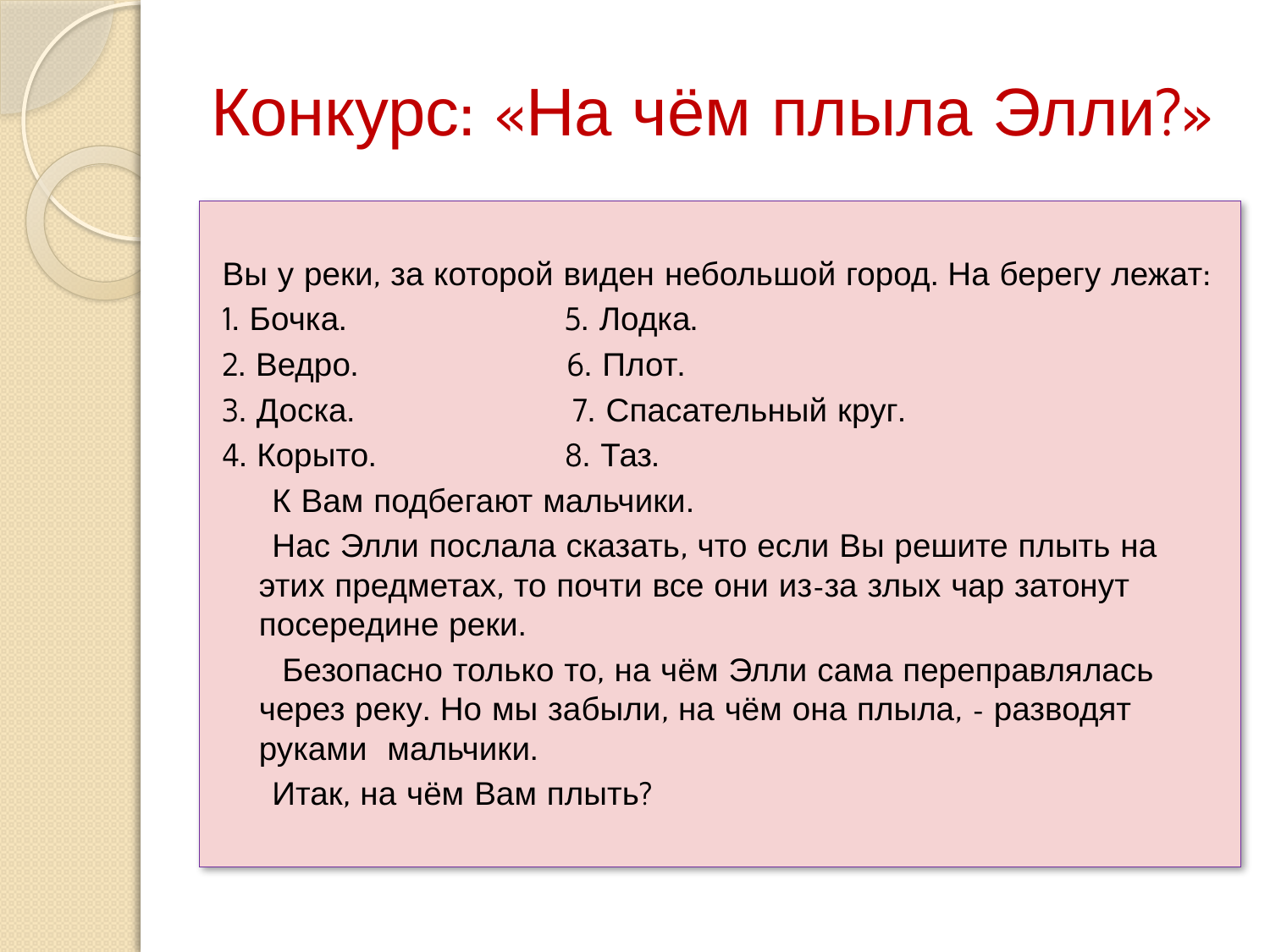

# Конкурс: «На чём плыла Элли?»

Вы у реки, за которой виден небольшой город. На берегу лежат:
1. Бочка.                      5. Лодка.
2. Ведро.                     6. Плот.
3. Доска.                      7. Спасательный круг.
4. Корыто.                   8. Таз.
     К Вам подбегают мальчики.
     Нас Элли послала сказать, что если Вы решите плыть на этих предметах, то почти все они из-за злых чар затонут посередине реки.
      Безопасно только то, на чём Элли сама переправлялась через реку. Но мы забыли, на чём она плыла, - разводят руками  мальчики.
     Итак, на чём Вам плыть?